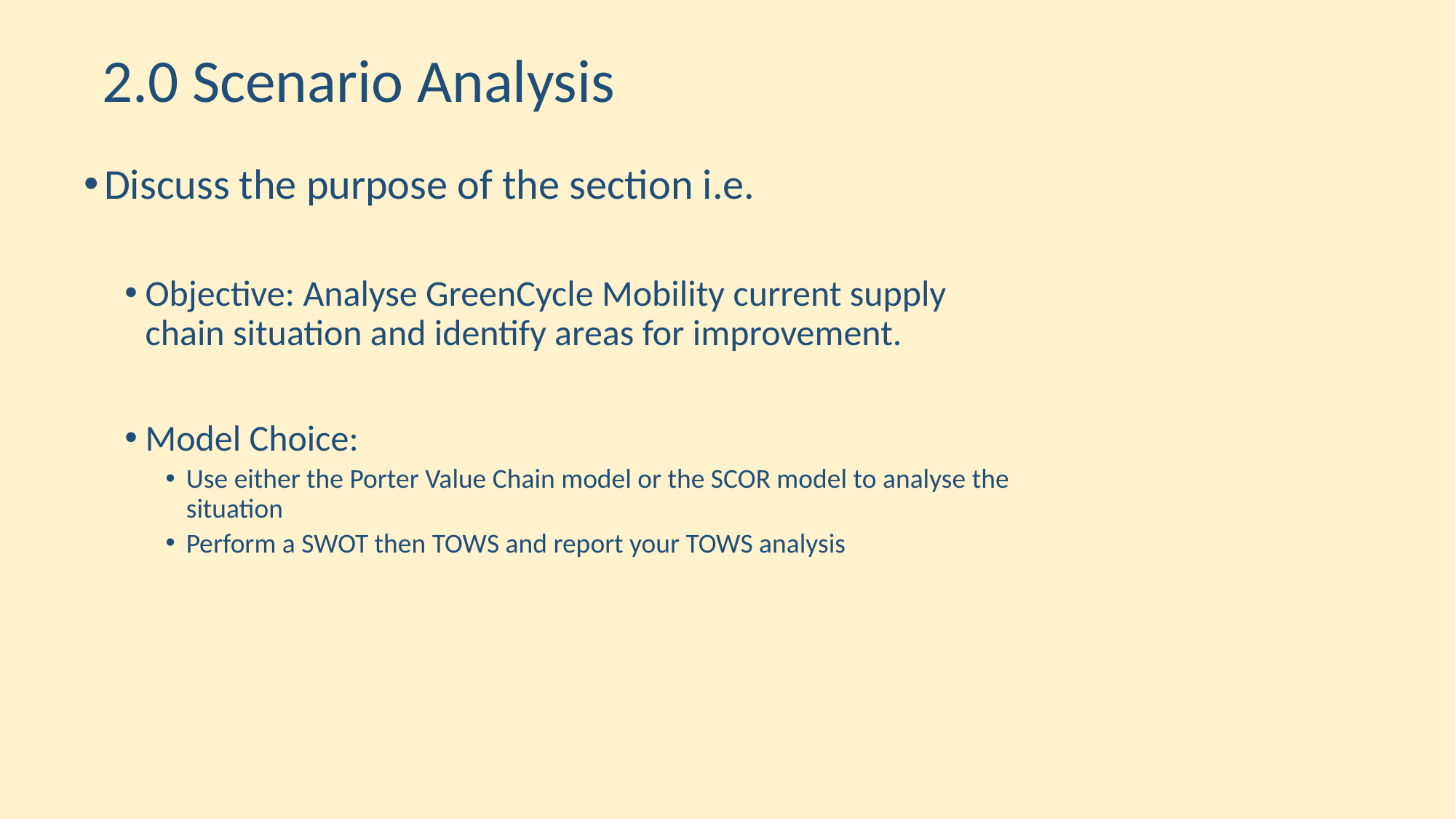

# 2.0 Scenario Analysis
Discuss the purpose of the section i.e.

Objective: Analyse GreenCycle Mobility current supply chain situation and identify areas for improvement.

Model Choice:
Use either the Porter Value Chain model or the SCOR model to analyse the situation
Perform a SWOT then TOWS and report your TOWS analysis